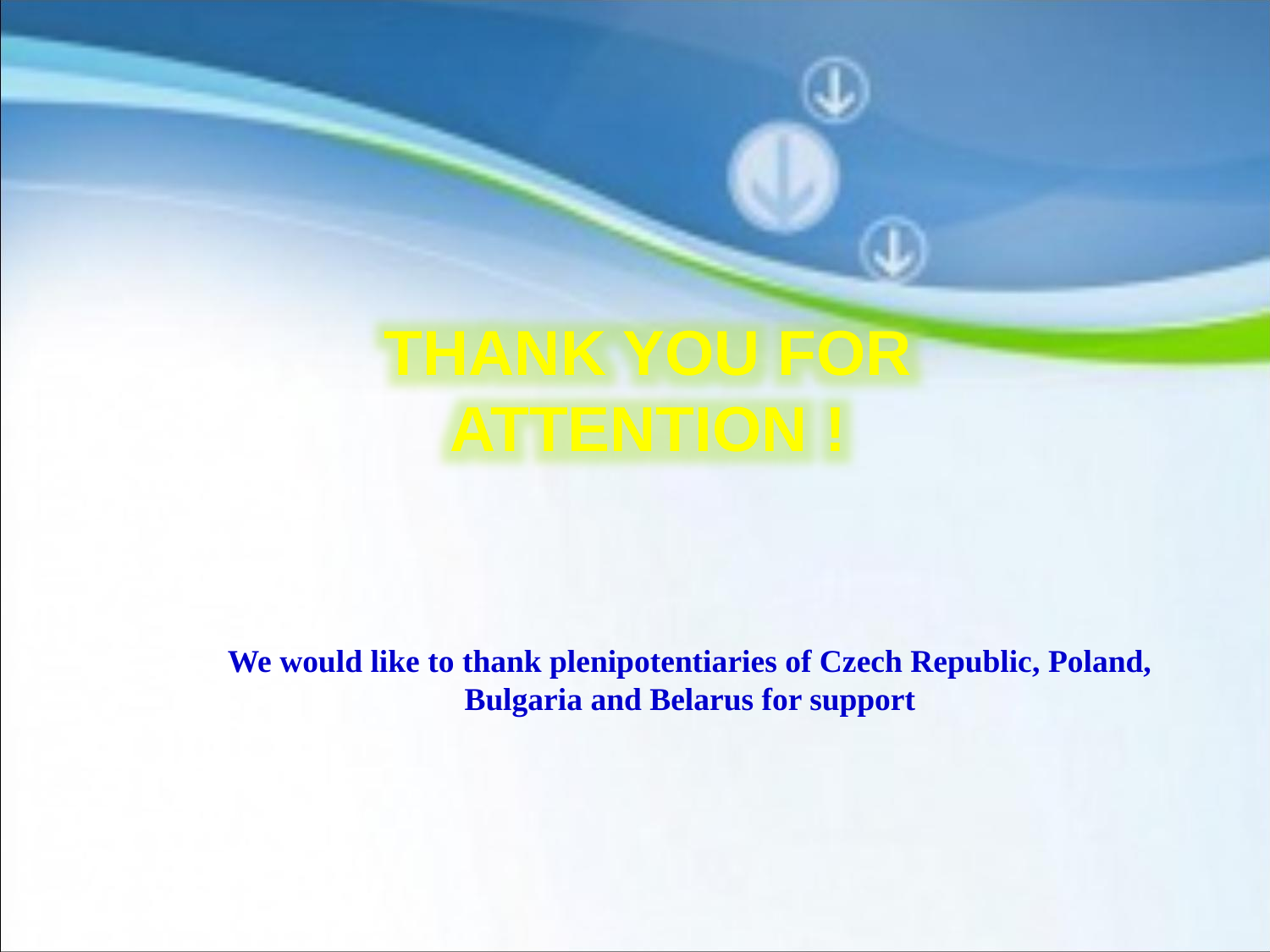

Thank you for attention !
We would like to thank plenipotentiaries of Czech Republic, Poland, Bulgaria and Belarus for support